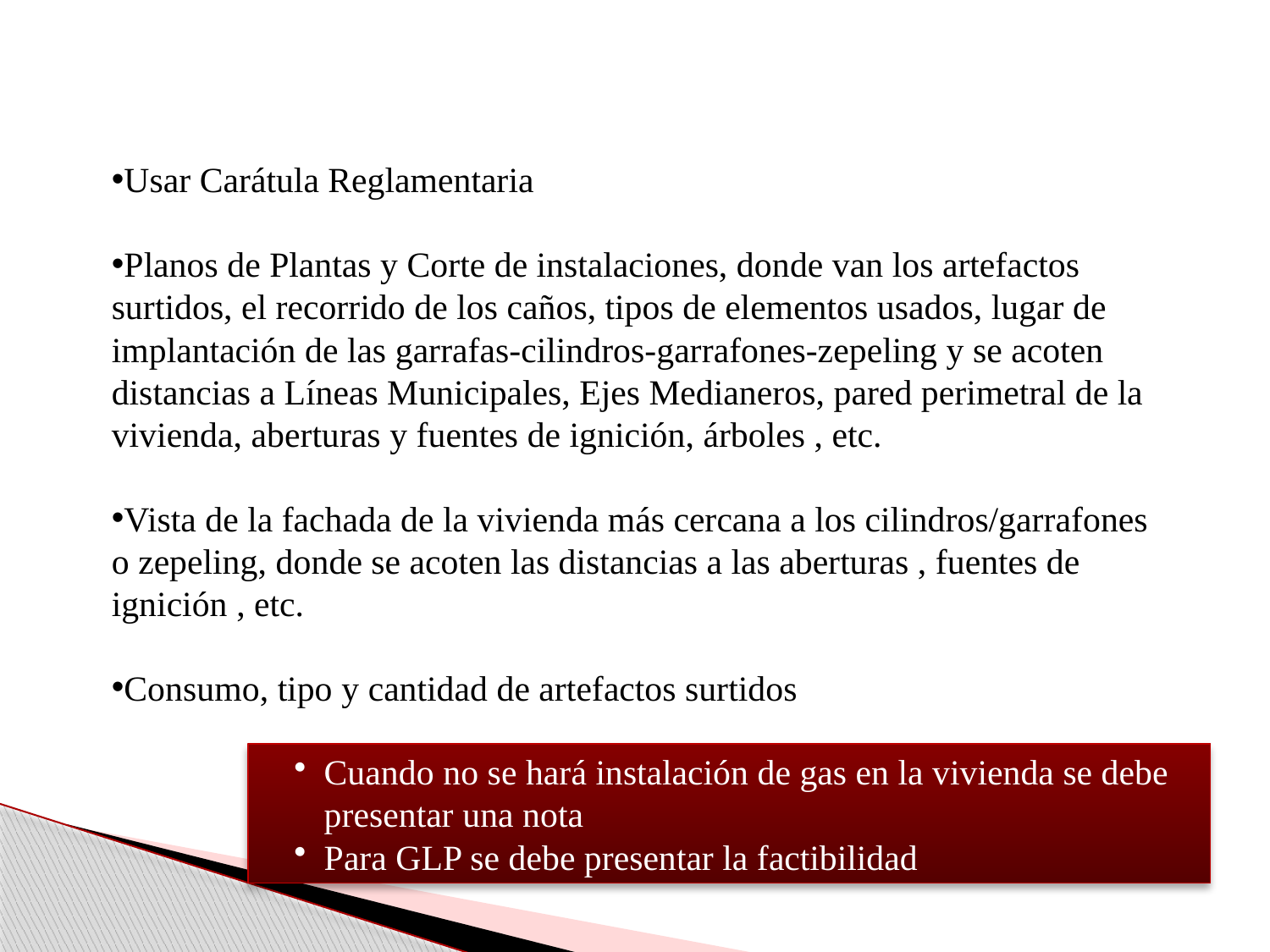

Usar Carátula Reglamentaria

Planos de Plantas y Corte de instalaciones, donde van los artefactos surtidos, el recorrido de los caños, tipos de elementos usados, lugar de implantación de las garrafas-cilindros-garrafones-zepeling y se acoten distancias a Líneas Municipales, Ejes Medianeros, pared perimetral de la vivienda, aberturas y fuentes de ignición, árboles , etc.

Vista de la fachada de la vivienda más cercana a los cilindros/garrafones o zepeling, donde se acoten las distancias a las aberturas , fuentes de ignición , etc.

Consumo, tipo y cantidad de artefactos surtidos
Cuando no se hará instalación de gas en la vivienda se debe presentar una nota
Para GLP se debe presentar la factibilidad